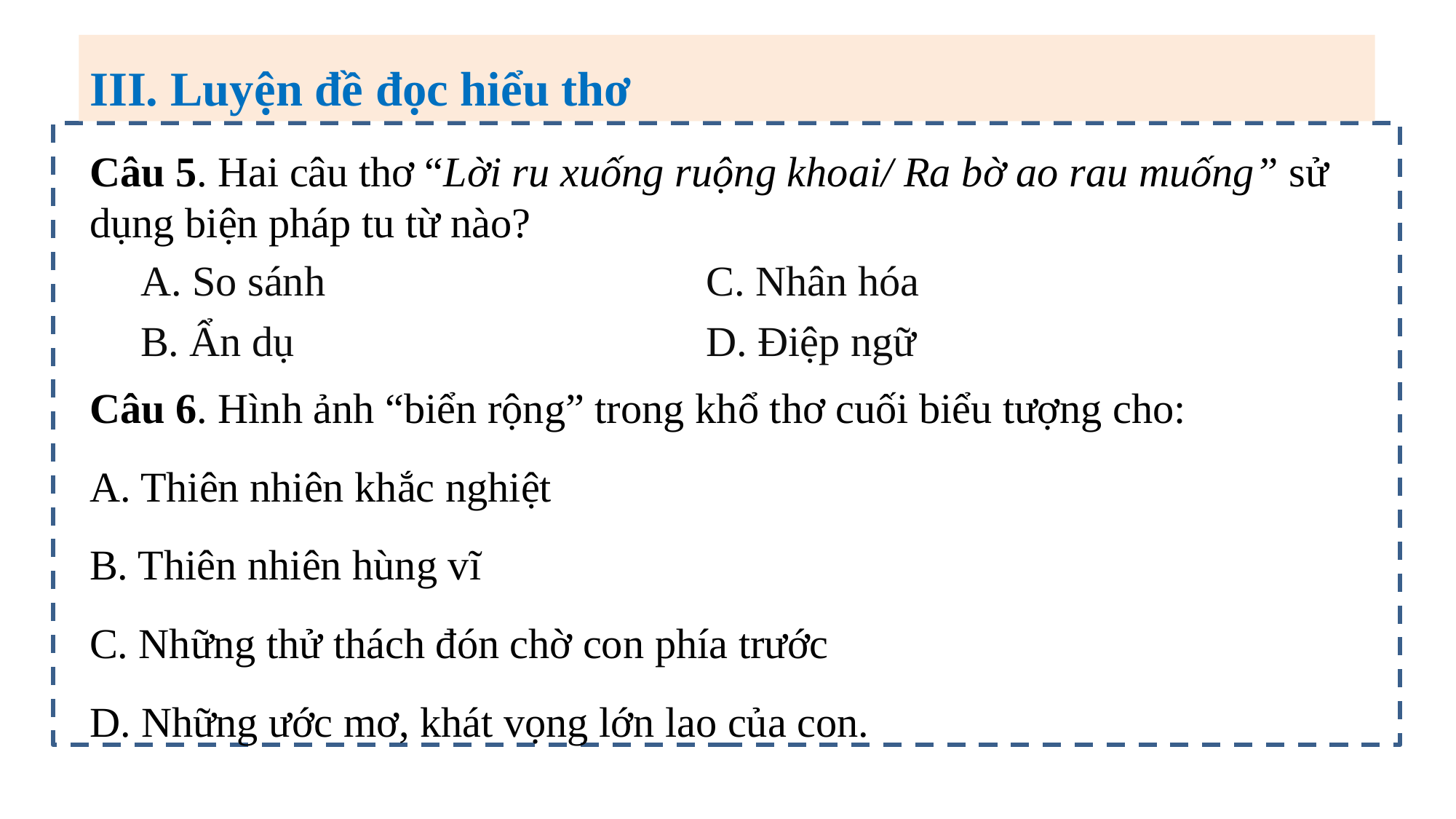

III. Luyện đề đọc hiểu thơ

Câu 5. Hai câu thơ “Lời ru xuống ruộng khoai/ Ra bờ ao rau muống” sử dụng biện pháp tu từ nào?
| A. So sánh B. Ẩn dụ | C. Nhân hóa D. Điệp ngữ |
| --- | --- |
Câu 6. Hình ảnh “biển rộng” trong khổ thơ cuối biểu tượng cho:
A. Thiên nhiên khắc nghiệt
B. Thiên nhiên hùng vĩ
C. Những thử thách đón chờ con phía trước
D. Những ước mơ, khát vọng lớn lao của con.